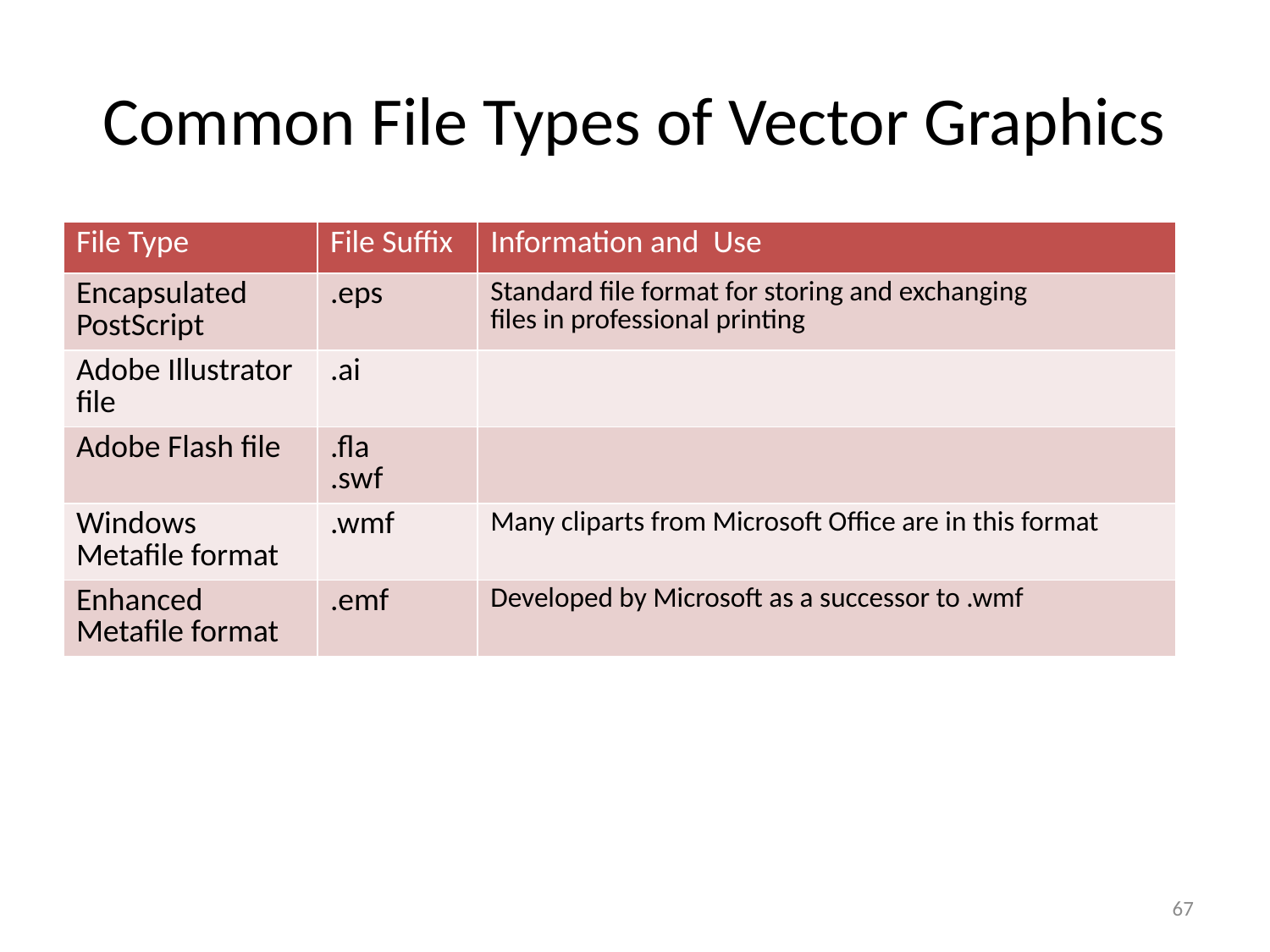

# Common File Types of Vector Graphics
| File Type | File Suffix | Information and Use |
| --- | --- | --- |
| Encapsulated PostScript | .eps | Standard file format for storing and exchanging files in professional printing |
| Adobe Illustrator file | .ai |  |
| Adobe Flash file | .fla .swf |  |
| Windows Metafile format | .wmf | Many cliparts from Microsoft Office are in this format |
| Enhanced Metafile format | .emf | Developed by Microsoft as a successor to .wmf |
67